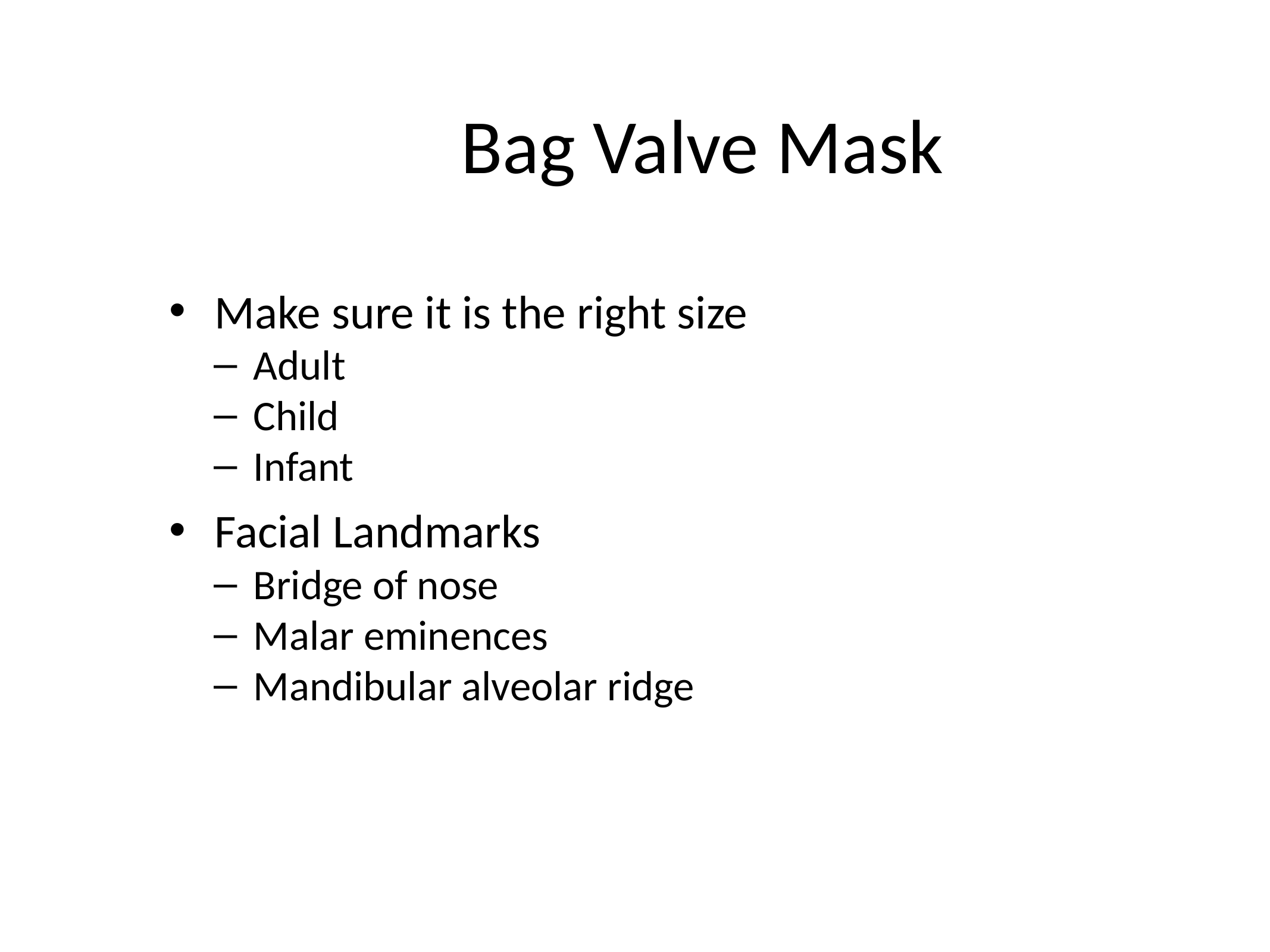

Bag Valve Mask
Make sure it is the right size
Adult
Child
Infant
Facial Landmarks
Bridge of nose
Malar eminences
Mandibular alveolar ridge